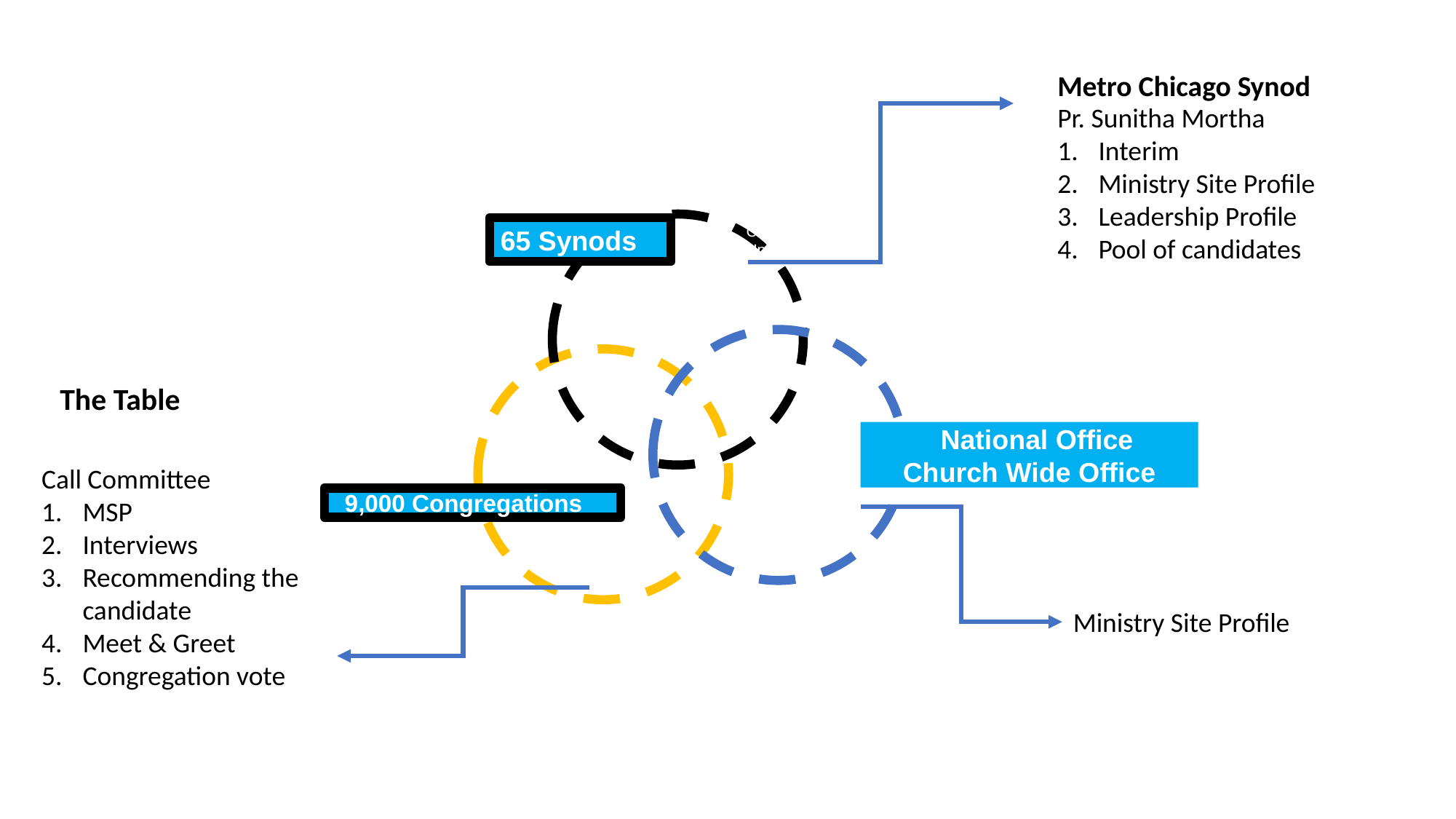

Metro Chicago Synod

Pr. Sunitha Mortha
Interim
Ministry Site Profile
Leadership Profile
Pool of candidates

65 Synods
Colleges and Universities
LSM
LYO
LIRS
SMOs - LSA
LDR
LWR

   9,000 Congregations
The Table
   National Office
Church Wide Office
Domestic Unit
Call Committee
MSP
Interviews
Recommending the candidate
Meet & Greet
Congregation vote

Ministry Site Profile